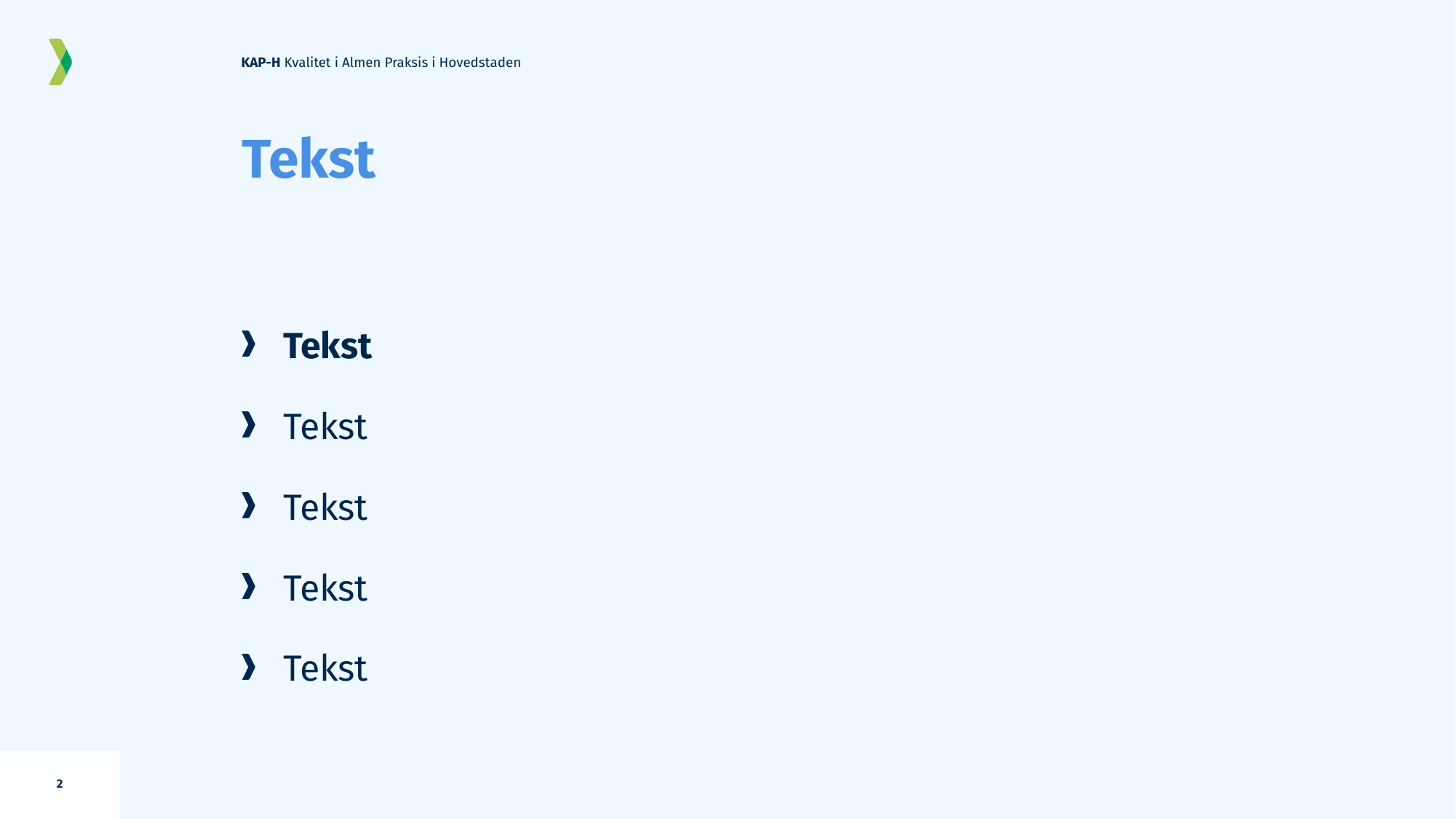

# Tekst
Tekst
Tekst
Tekst
Tekst
Tekst